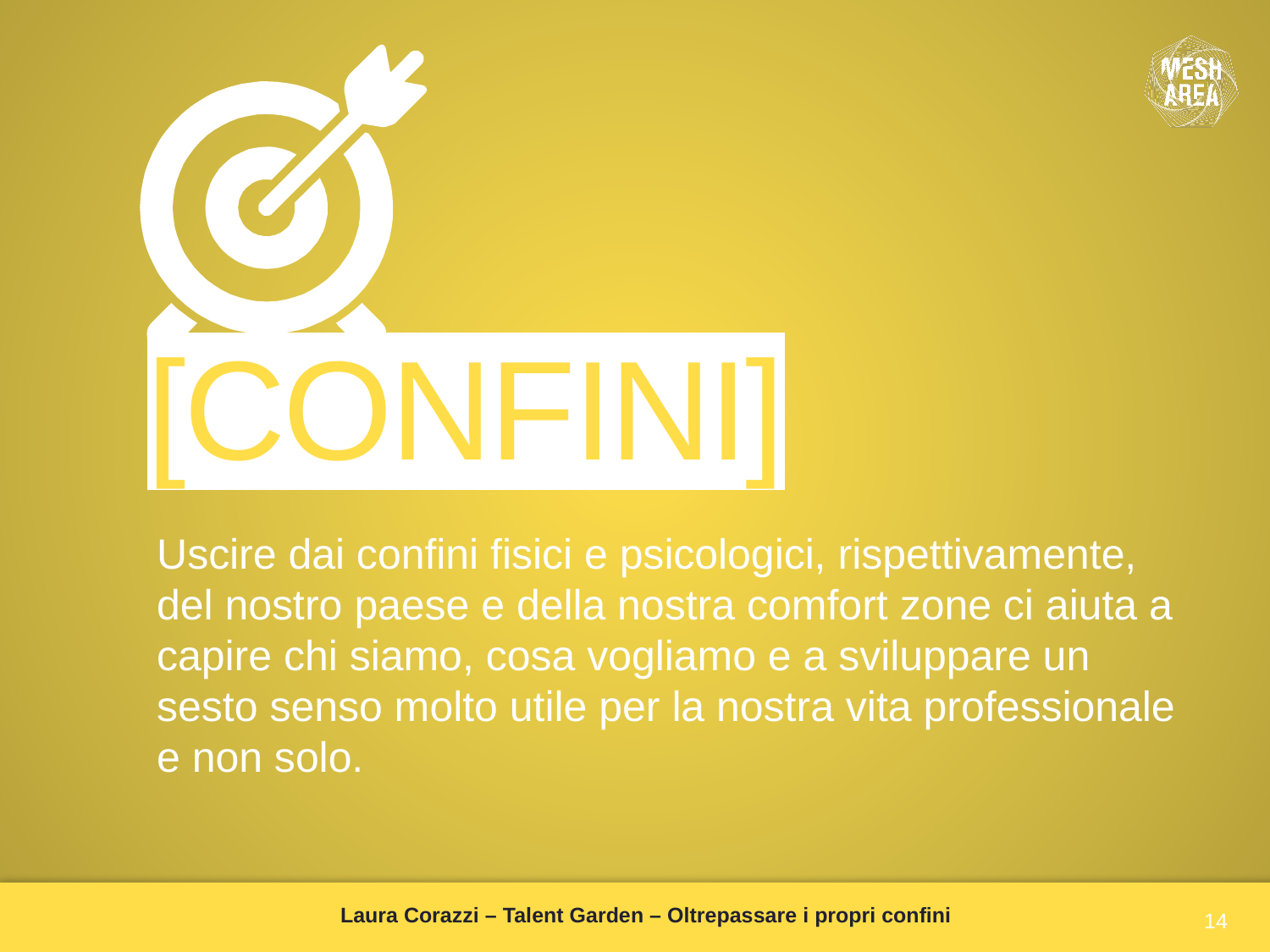

[CONFINI]
Uscire dai confini fisici e psicologici, rispettivamente, del nostro paese e della nostra comfort zone ci aiuta a capire chi siamo, cosa vogliamo e a sviluppare un sesto senso molto utile per la nostra vita professionale e non solo.
Laura Corazzi – Talent Garden – Oltrepassare i propri confini
14